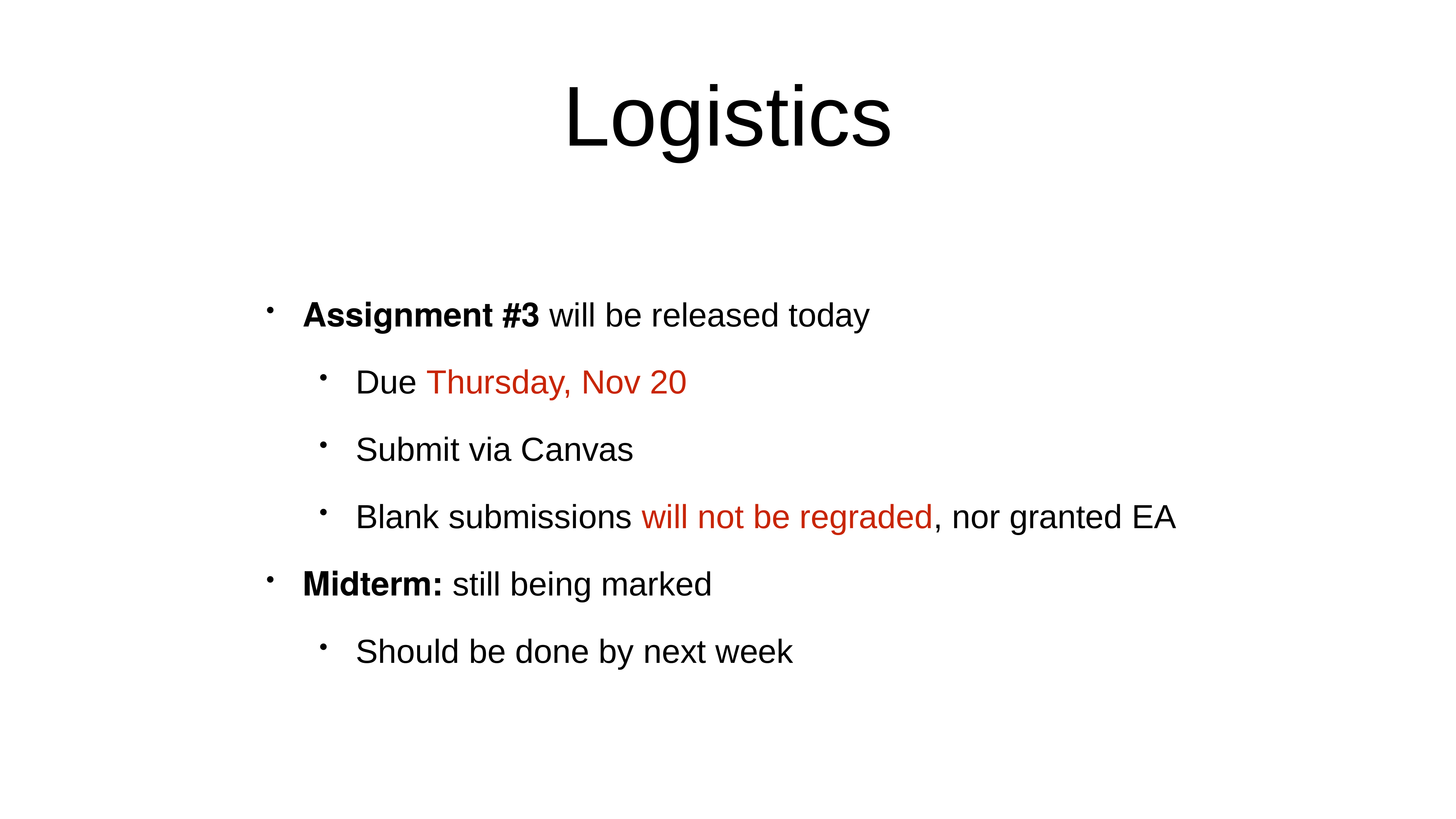

# Logistics
Assignment #3 will be released today
Due Thursday, Nov 20
Submit via Canvas
Blank submissions will not be regraded, nor granted EA
Midterm: still being marked
Should be done by next week